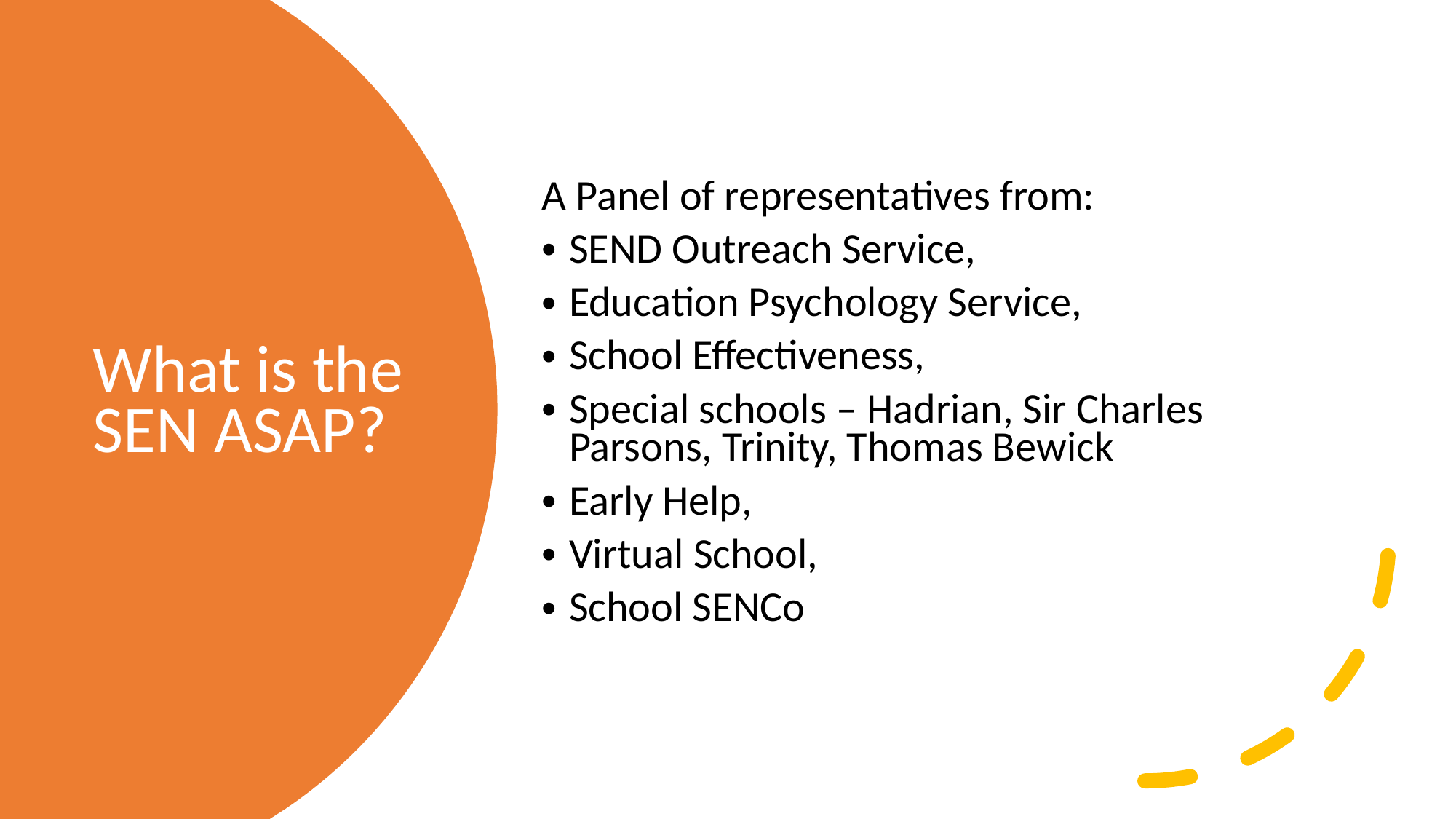

A Panel of representatives from:
SEND Outreach Service,
Education Psychology Service,
School Effectiveness,
Special schools – Hadrian, Sir Charles Parsons, Trinity, Thomas Bewick
Early Help,
Virtual School,
School SENCo
# What is the SEN ASAP?